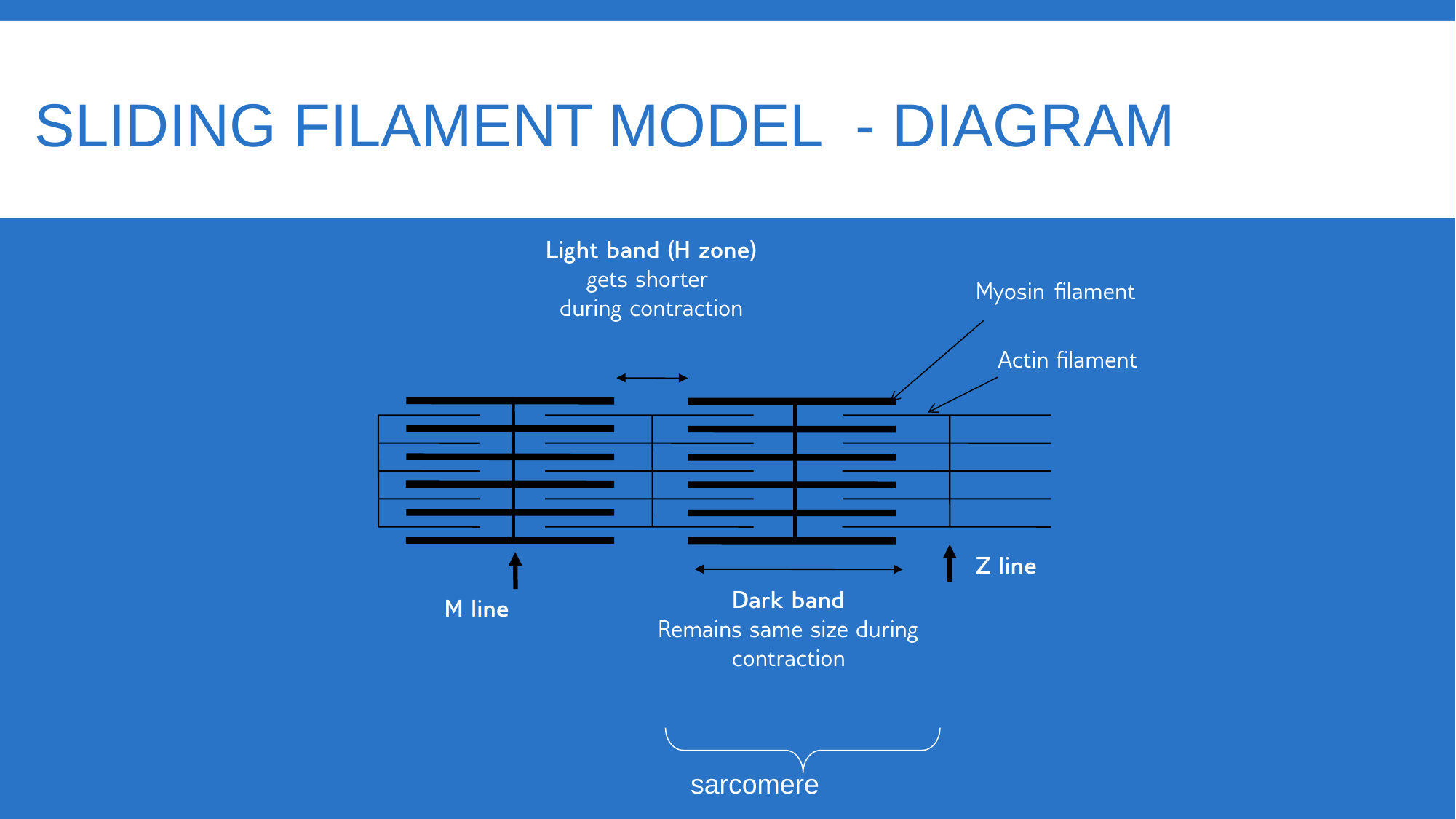

# Sliding filament model  - diagram
Light band (H zone)
gets shorter
during contraction

Myosin filament

Actin filament

Z line

Dark band
Remains same size during contraction
M line

sarcomere